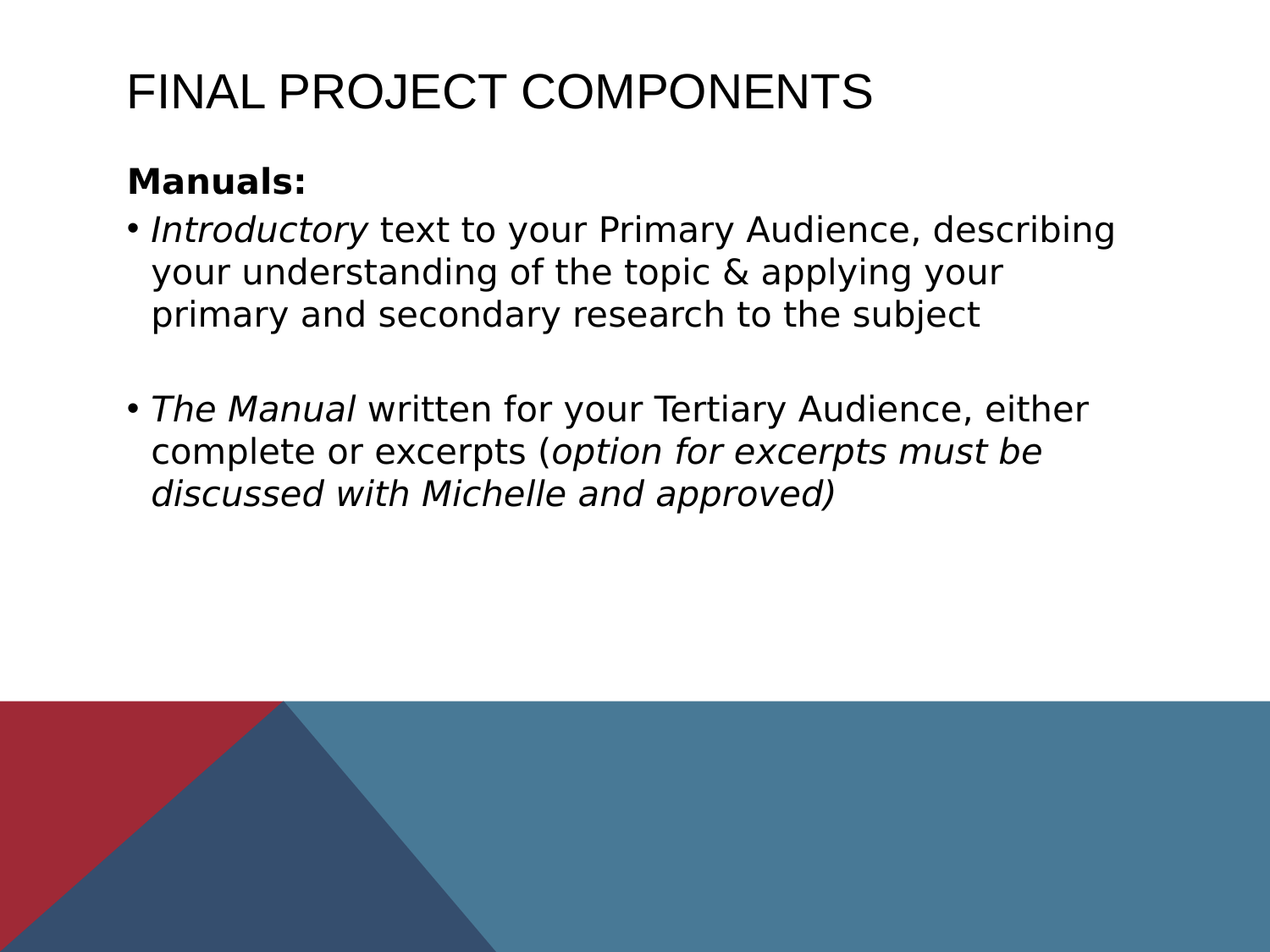

# FINAL PROJECT COMPONENTS
Manuals:
Introductory text to your Primary Audience, describing your understanding of the topic & applying your primary and secondary research to the subject

The Manual written for your Tertiary Audience, either complete or excerpts (option for excerpts must be discussed with Michelle and approved)